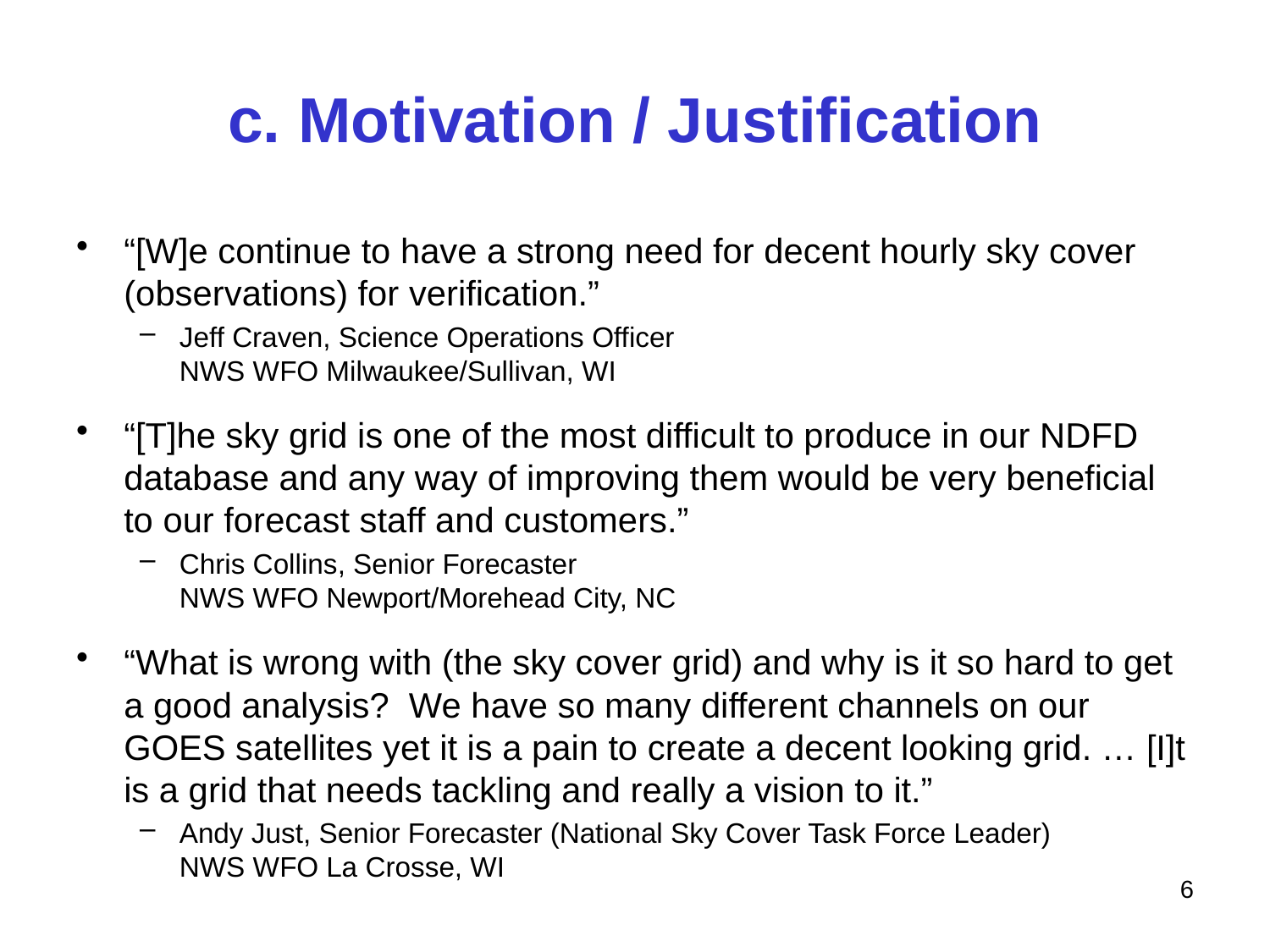

# c. Motivation / Justification
“[W]e continue to have a strong need for decent hourly sky cover (observations) for verification.”
Jeff Craven, Science Operations Officer
NWS WFO Milwaukee/Sullivan, WI

“[T]he sky grid is one of the most difficult to produce in our NDFD database and any way of improving them would be very beneficial to our forecast staff and customers.”
Chris Collins, Senior Forecaster
NWS WFO Newport/Morehead City, NC

“What is wrong with (the sky cover grid) and why is it so hard to get a good analysis?  We have so many different channels on our GOES satellites yet it is a pain to create a decent looking grid. … [I]t is a grid that needs tackling and really a vision to it.”
Andy Just, Senior Forecaster (National Sky Cover Task Force Leader)
NWS WFO La Crosse, WI
6